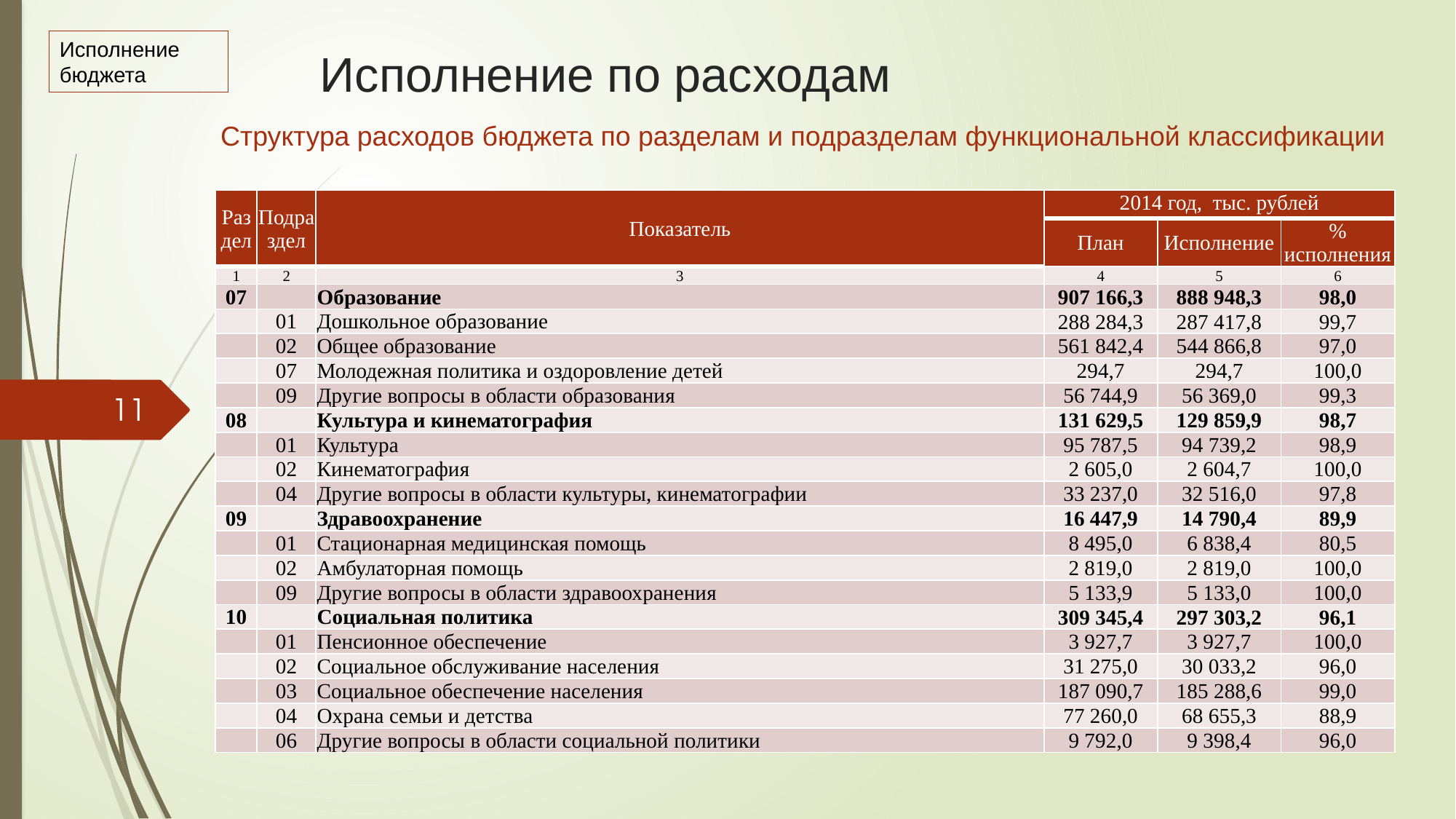

Исполнение бюджета
# Исполнение по расходам
Структура расходов бюджета по разделам и подразделам функциональной классификации
| Раздел | Подраздел | Показатель | 2014 год, тыс. рублей |  |  |
| --- | --- | --- | --- | --- | --- |
|  |  |  | План | Исполнение | % исполнения |
| 1 | 2 | 3 | 4 | 5 | 6 |
| 07 |  | Образование | 907 166,3 | 888 948,3 | 98,0 |
|  | 01 | Дошкольное образование | 288 284,3 | 287 417,8 | 99,7 |
|  | 02 | Общее образование | 561 842,4 | 544 866,8 | 97,0 |
|  | 07 | Молодежная политика и оздоровление детей | 294,7 | 294,7 | 100,0 |
|  | 09 | Другие вопросы в области образования | 56 744,9 | 56 369,0 | 99,3 |
| 08 |  | Культура и кинематография | 131 629,5 | 129 859,9 | 98,7 |
|  | 01 | Культура | 95 787,5 | 94 739,2 | 98,9 |
|  | 02 | Кинематография | 2 605,0 | 2 604,7 | 100,0 |
|  | 04 | Другие вопросы в области культуры, кинематографии | 33 237,0 | 32 516,0 | 97,8 |
| 09 |  | Здравоохранение | 16 447,9 | 14 790,4 | 89,9 |
|  | 01 | Стационарная медицинская помощь | 8 495,0 | 6 838,4 | 80,5 |
|  | 02 | Амбулаторная помощь | 2 819,0 | 2 819,0 | 100,0 |
|  | 09 | Другие вопросы в области здравоохранения | 5 133,9 | 5 133,0 | 100,0 |
| 10 |  | Социальная политика | 309 345,4 | 297 303,2 | 96,1 |
|  | 01 | Пенсионное обеспечение | 3 927,7 | 3 927,7 | 100,0 |
|  | 02 | Социальное обслуживание населения | 31 275,0 | 30 033,2 | 96,0 |
|  | 03 | Социальное обеспечение населения | 187 090,7 | 185 288,6 | 99,0 |
|  | 04 | Охрана семьи и детства | 77 260,0 | 68 655,3 | 88,9 |
|  | 06 | Другие вопросы в области социальной политики | 9 792,0 | 9 398,4 | 96,0 |
11